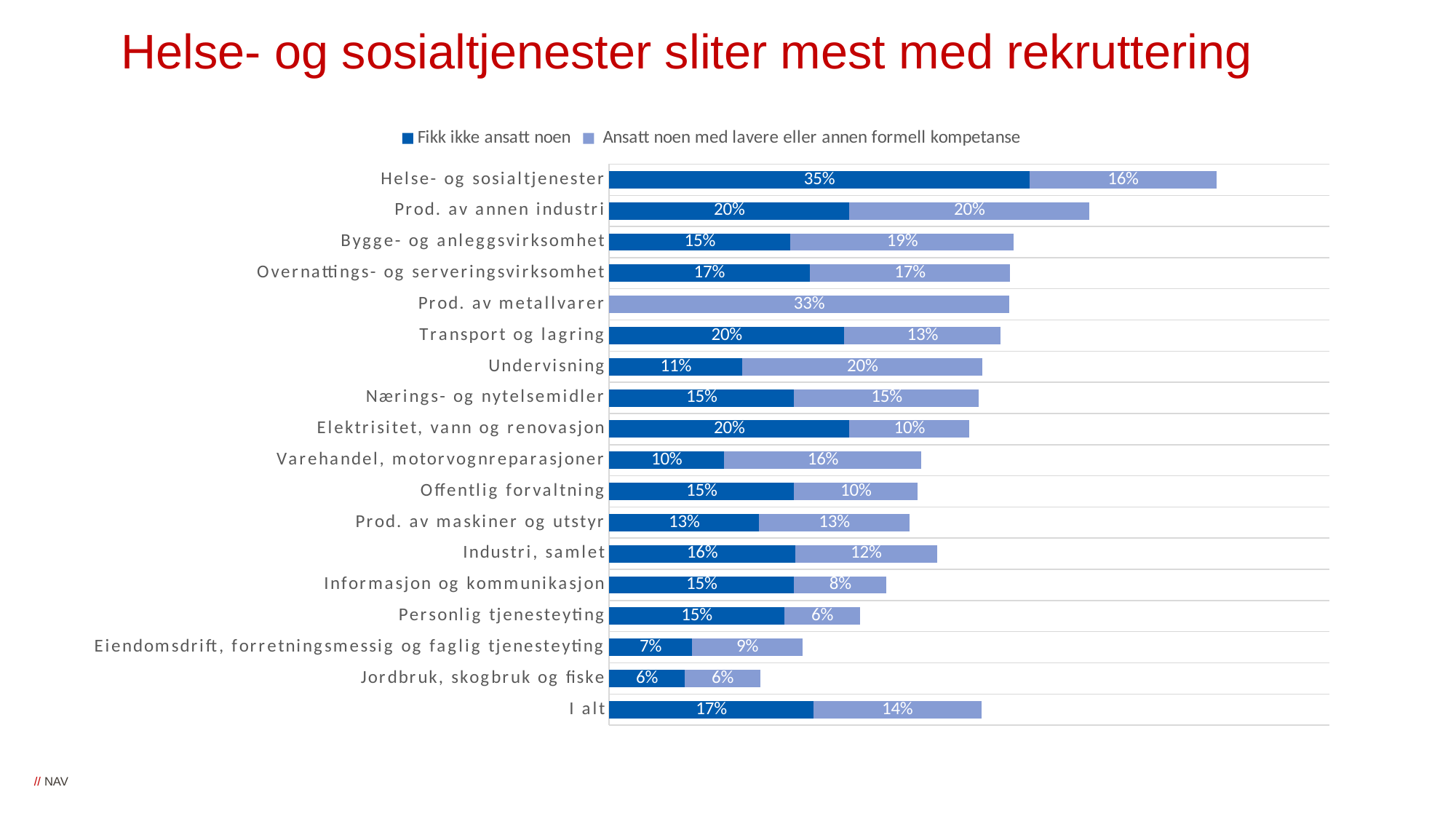

# Helse- og sosialtjenester sliter mest med rekruttering

### Chart

| Category | Fikk ikke ansatt noen |  Ansatt noen med lavere eller annen formell kompetanse |
|---|---|---|
| I alt | 0.17 | 0.14 |
| Jordbruk, skogbruk og fiske | 0.063 | 0.063 |
| Eiendomsdrift, forretningsmessig og faglig tjenesteyting | 0.069 | 0.092 |
| Personlig tjenesteyting | 0.146 | 0.063 |
| Informasjon og kommunikasjon | 0.154 | 0.077 |
| Industri, samlet | 0.155 | 0.118 |
| Prod. av maskiner og utstyr | 0.125 | 0.125 |
| Offentlig forvaltning | 0.154 | 0.103 |
| Varehandel, motorvognreparasjoner | 0.096 | 0.164 |
| Elektrisitet, vann og renovasjon | 0.2 | 0.1 |
| Nærings- og nytelsemidler | 0.154 | 0.154 |
| Undervisning | 0.111 | 0.2 |
| Transport og lagring | 0.196 | 0.13 |
| Prod. av metallvarer | 0.0 | 0.333 |
| Overnattings- og serveringsvirksomhet | 0.167 | 0.167 |
| Bygge- og anleggsvirksomhet | 0.151 | 0.186 |
| Prod. av annen industri | 0.2 | 0.2 |
| Helse- og sosialtjenester | 0.35 | 0.156 |